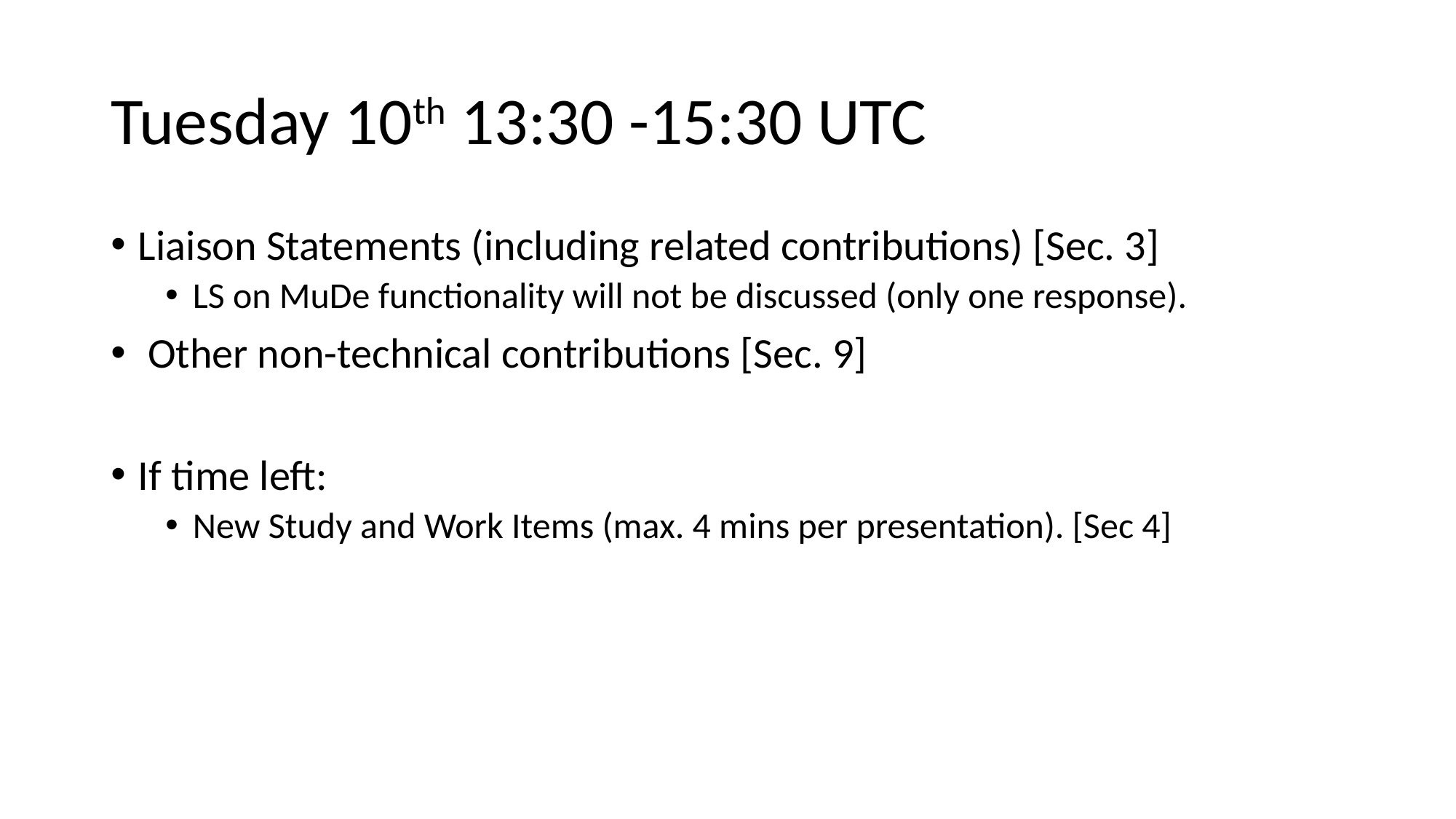

# Tuesday 10th 13:30 -15:30 UTC
Liaison Statements (including related contributions) [Sec. 3]
LS on MuDe functionality will not be discussed (only one response).
 Other non-technical contributions [Sec. 9]

If time left:
New Study and Work Items (max. 4 mins per presentation). [Sec 4]